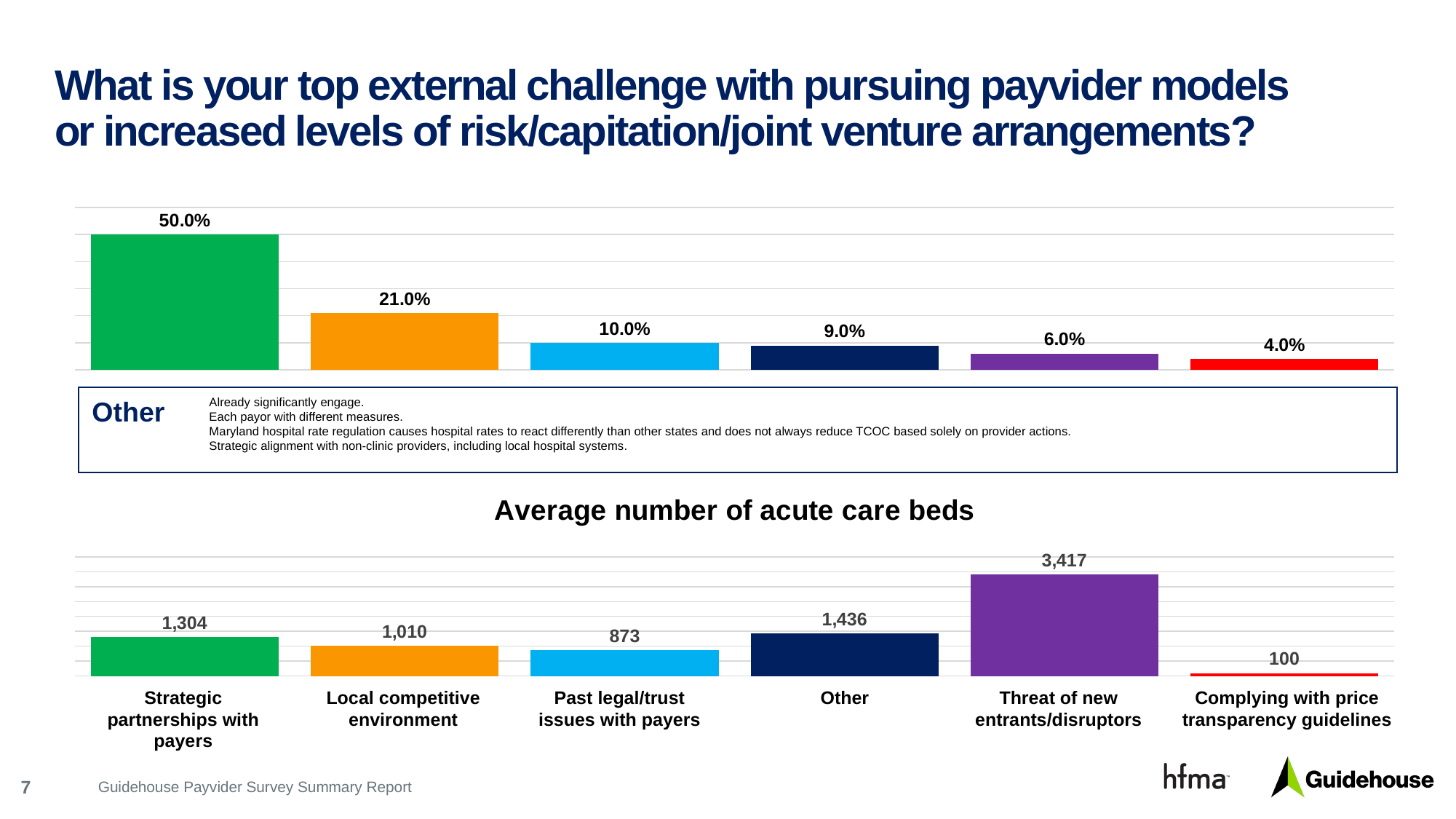

# What is your top external challenge with pursuing payvider models or increased levels of risk/capitation/joint venture arrangements?

### Chart

| Category | Series 1 |
|---|---|
| Shared risk/capitation payment model | 0.5 |
| Direct-to-employer partnership | 0.21 |
| Provider-sponsored health plan | 0.1 |
| Payer/provider joint venture | 0.09 |
|  | 0.06 |
| Other | 0.04 |
Already significantly engage.
Each payor with different measures.
Maryland hospital rate regulation causes hospital rates to react differently than other states and does not always reduce TCOC based solely on provider actions.
Strategic alignment with non-clinic providers, including local hospital systems.
Other

### Chart: Average number of acute care beds

| Category | Series 1 |
|---|---|
| Strategic partneships with payers | 1304.0 |
| Local competitive environment | 1010.0 |
| Past legal/trust issues with payers | 873.0 |
| Other | 1436.0 |
| Threat of new entrants/disruptors | 3417.0 |
| Complying with price transparency guidelines | 100.0 |
Strategic partnerships with payers
Local competitive environment
Past legal/trust issues with payers
Other
Threat of new entrants/disruptors
Complying with price transparency guidelines